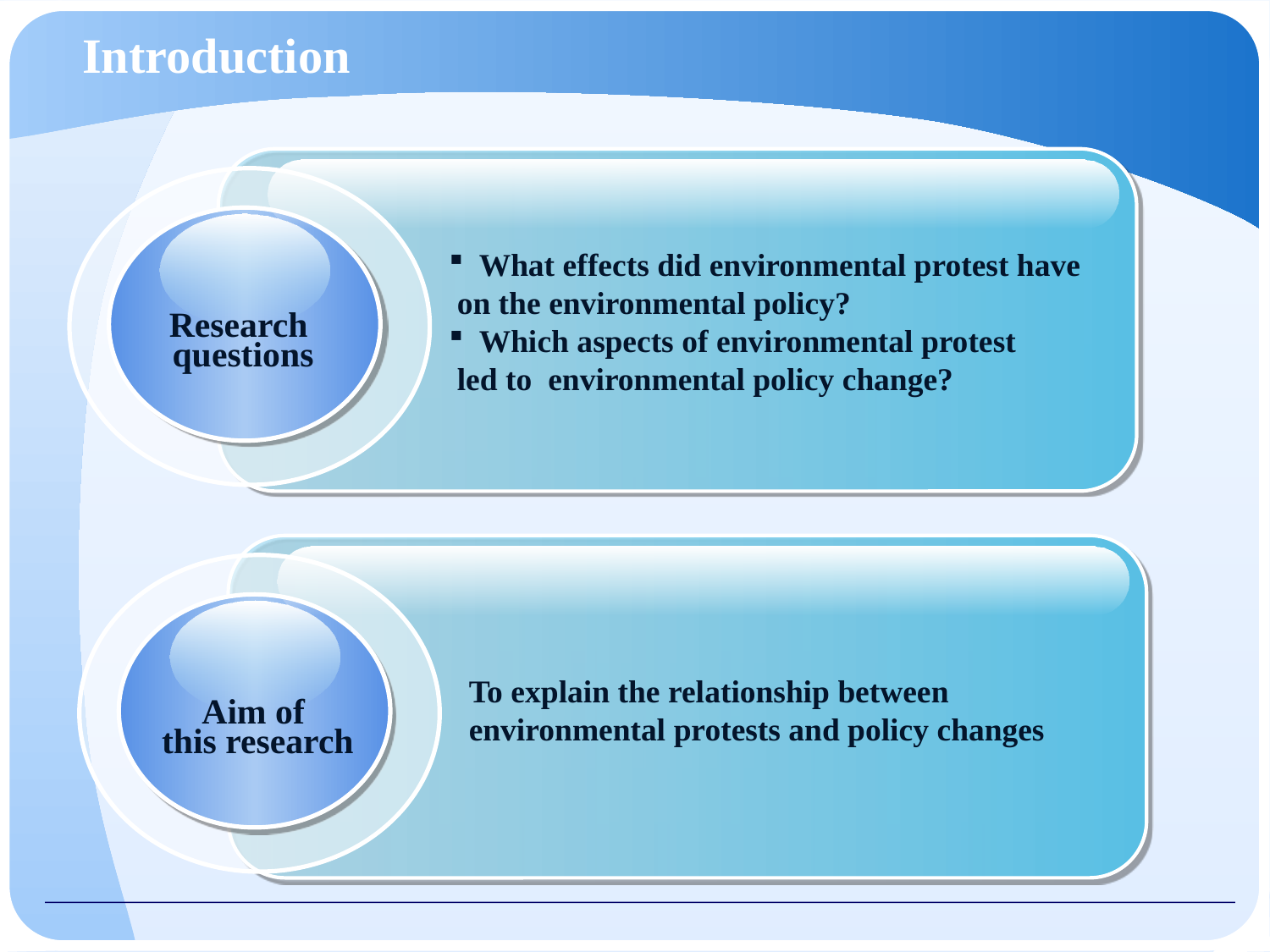

# Introduction

What effects did environmental protest have
 on the environmental policy?
Which aspects of environmental protest
 led to  environmental policy change?

Research
questions

To explain the relationship between environmental protests and policy changes
Aim of
this research